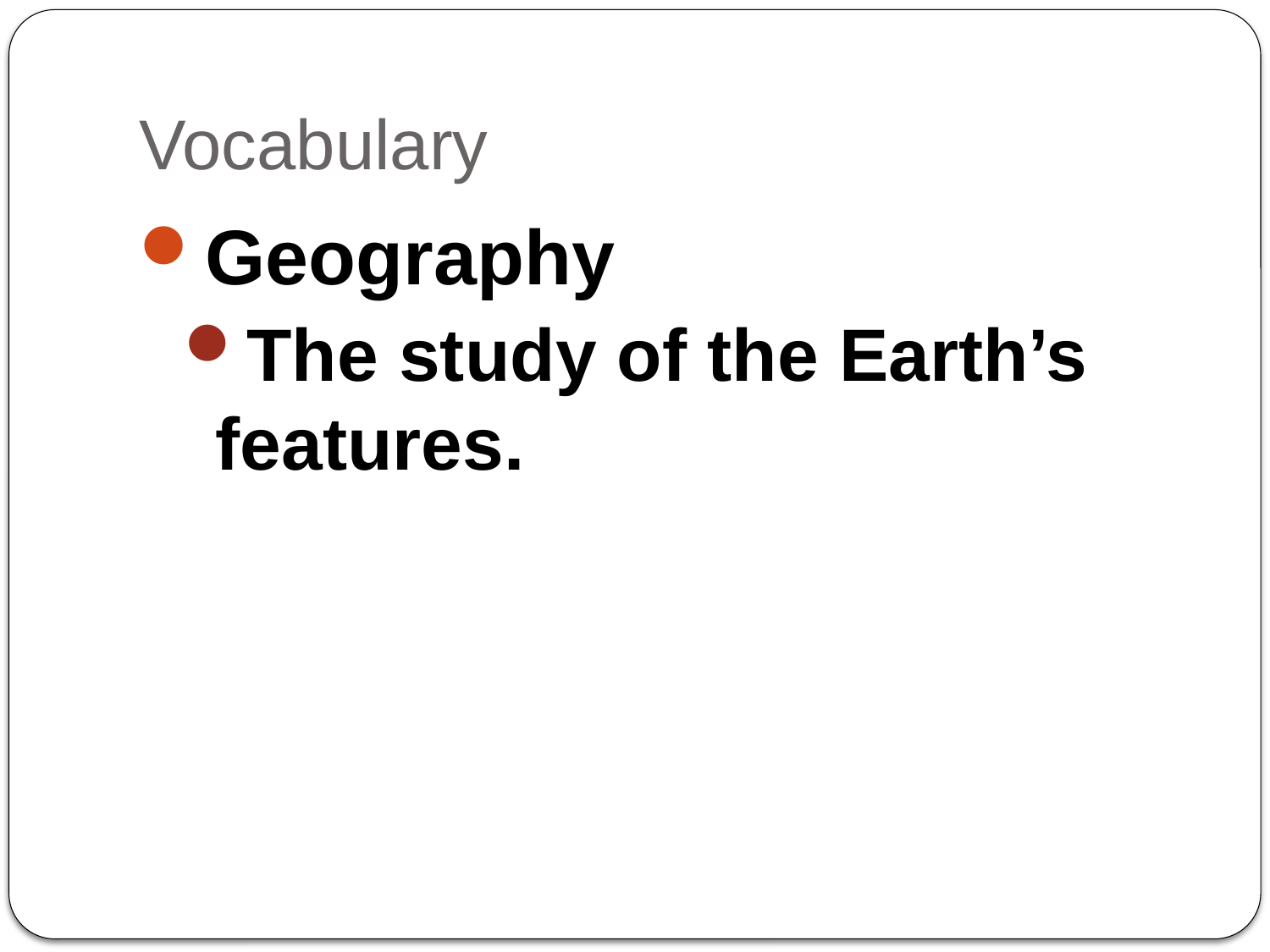

# Vocabulary
Geography
The study of the Earth’s features.